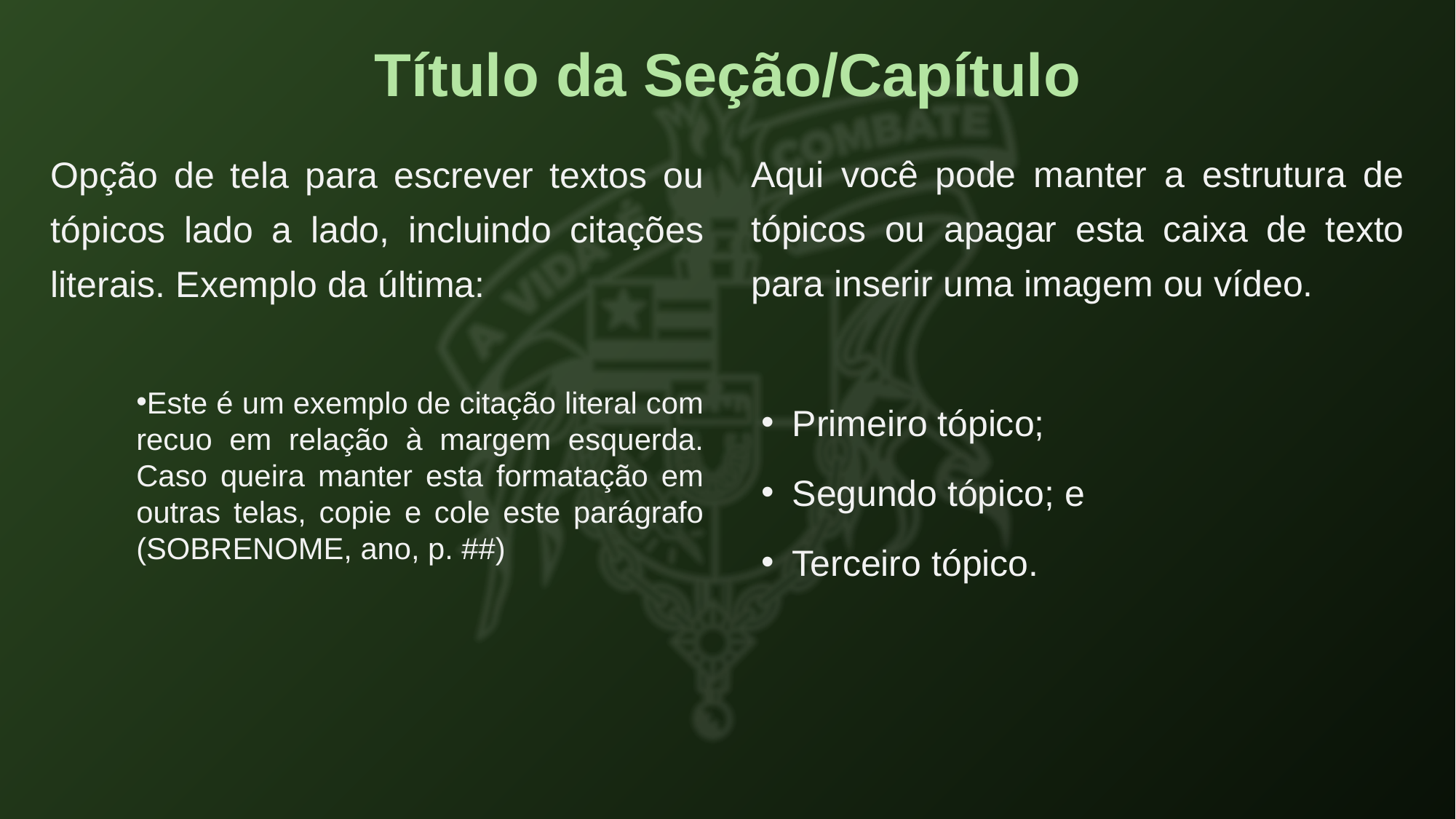

Título da Seção/Capítulo
Opção de tela para escrever textos ou tópicos lado a lado, incluindo citações literais. Exemplo da última:

Este é um exemplo de citação literal com recuo em relação à margem esquerda. Caso queira manter esta formatação em outras telas, copie e cole este parágrafo (SOBRENOME, ano, p. ##)
Aqui você pode manter a estrutura de tópicos ou apagar esta caixa de texto para inserir uma imagem ou vídeo.

Primeiro tópico;
Segundo tópico; e
Terceiro tópico.